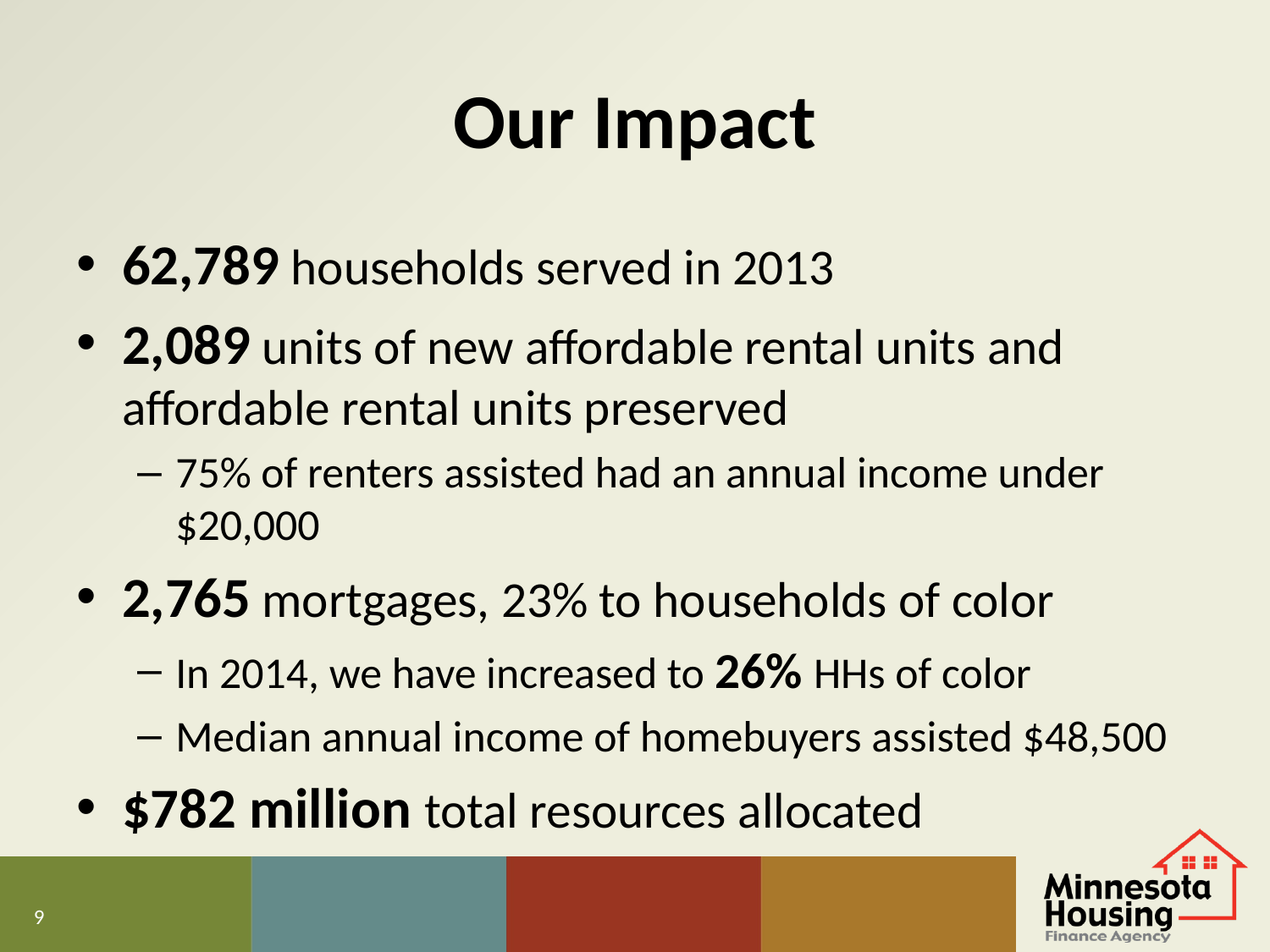

# Our Impact
62,789 households served in 2013
2,089 units of new affordable rental units and affordable rental units preserved
75% of renters assisted had an annual income under $20,000
2,765 mortgages, 23% to households of color
In 2014, we have increased to 26% HHs of color
Median annual income of homebuyers assisted $48,500
$782 million total resources allocated